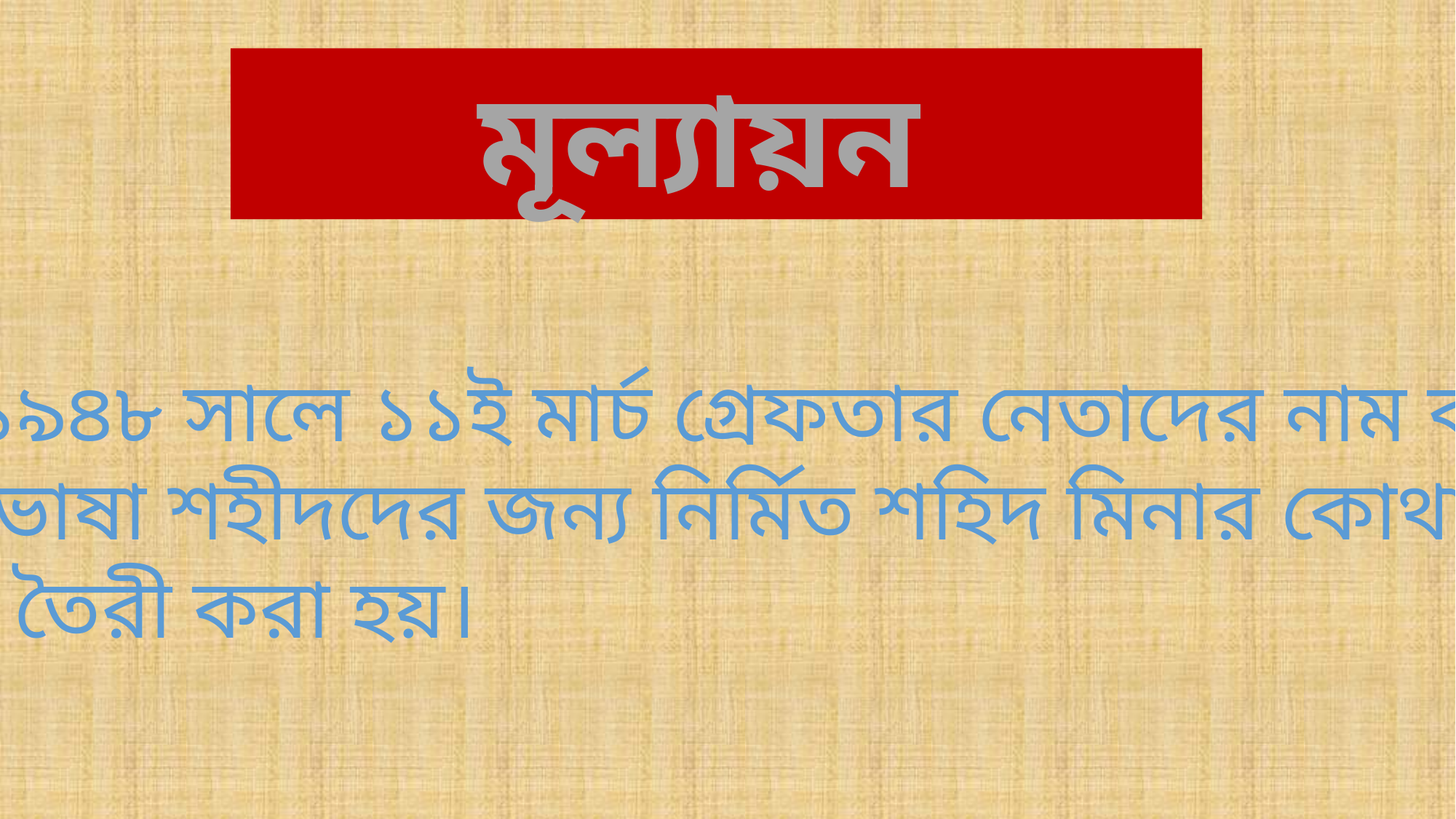

মূল্যায়ন
১৯৪৮ সালে ১১ই মার্চ গ্রেফতার নেতাদের নাম বল।
ভাষা শহীদদের জন্য নির্মিত শহিদ মিনার কোথায়
      তৈরী করা হয়।